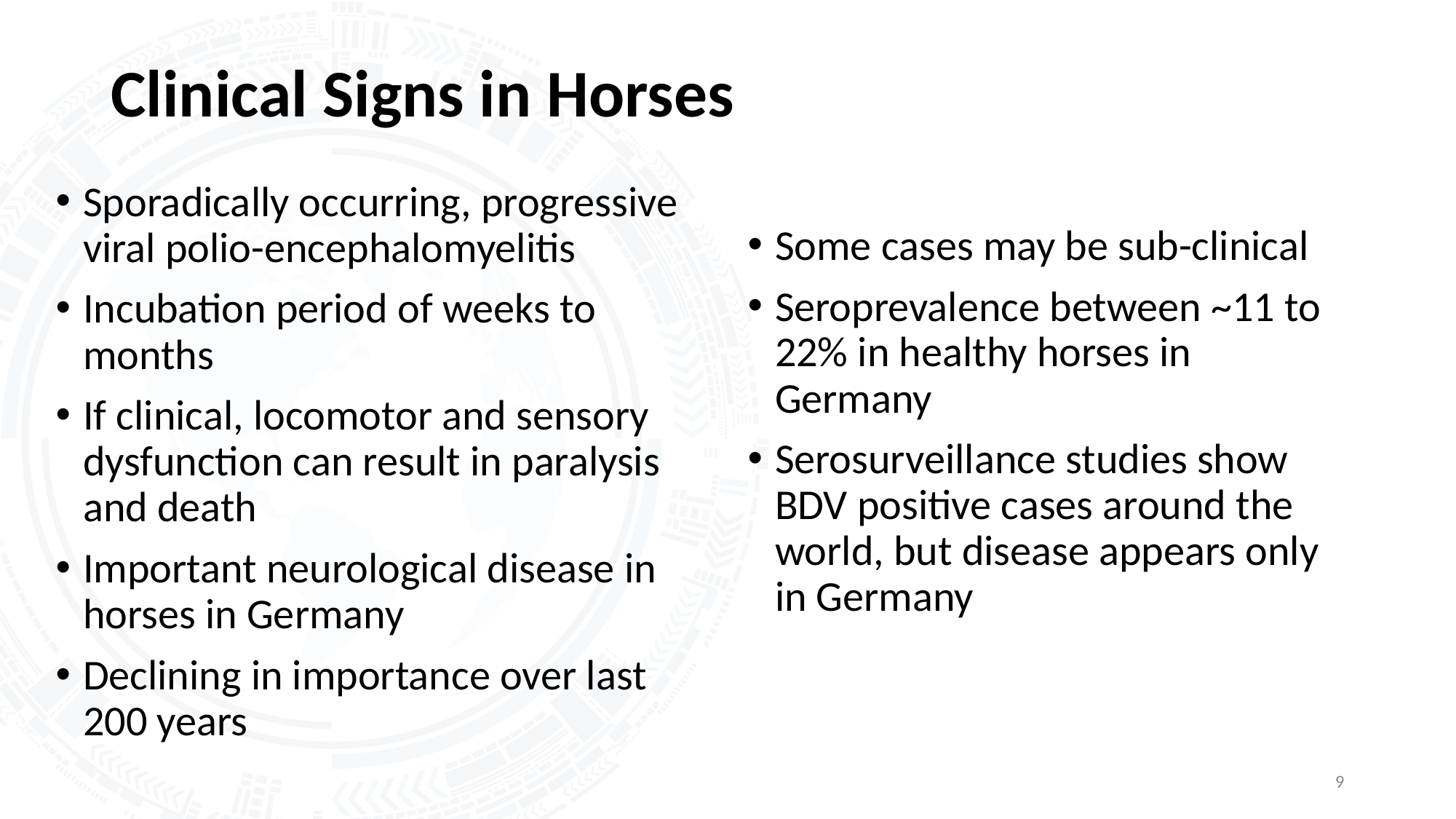

# Clinical Signs in Horses
Sporadically occurring, progressive viral polio-encephalomyelitis
Incubation period of weeks to months
If clinical, locomotor and sensory dysfunction can result in paralysis and death
Important neurological disease in horses in Germany
Declining in importance over last 200 years
Some cases may be sub-clinical
Seroprevalence between ~11 to 22% in healthy horses in Germany
Serosurveillance studies show BDV positive cases around the world, but disease appears only in Germany
9